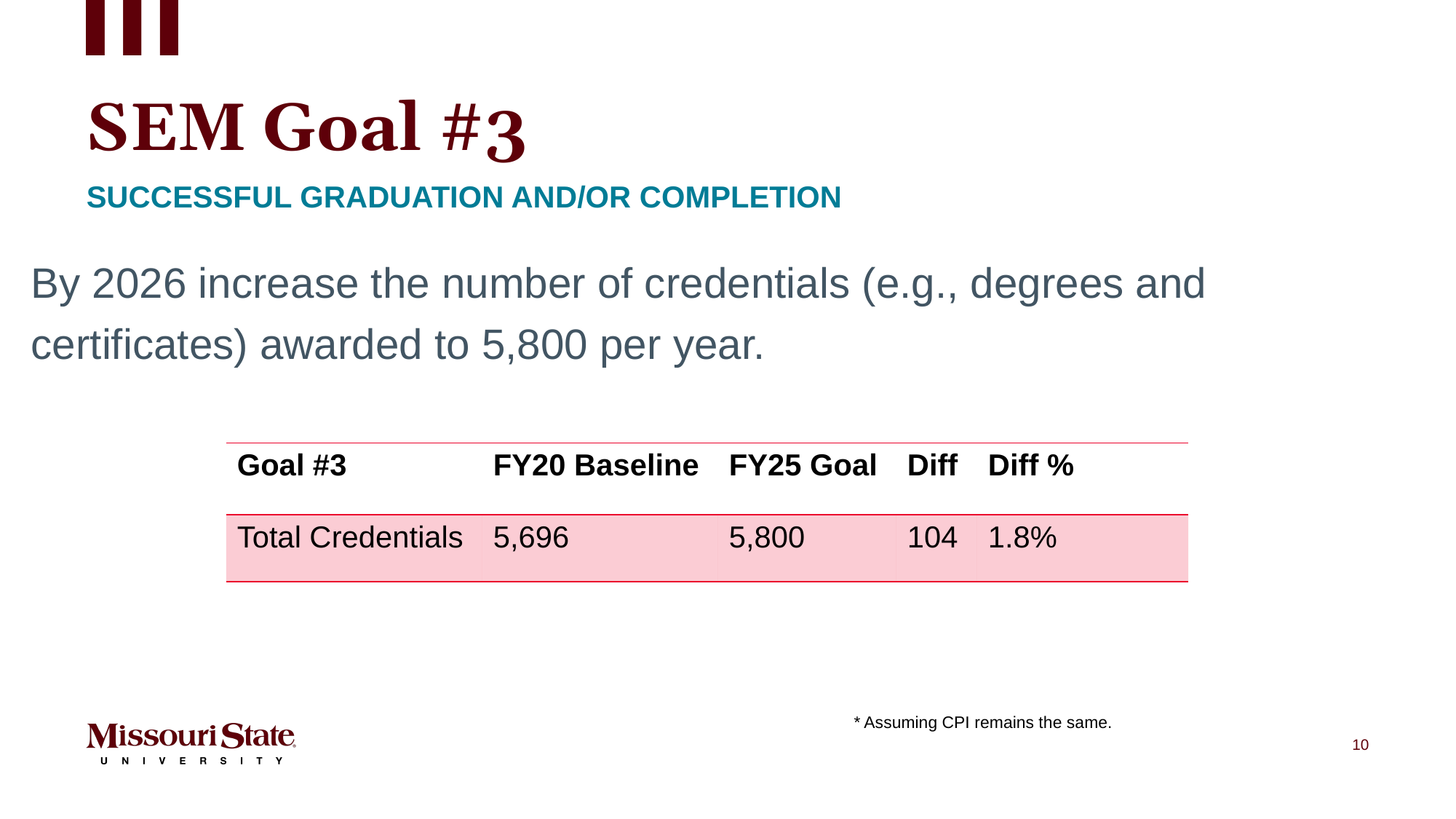

# SEM Goal #3
Successful Graduation and/or Completion
By 2026 increase the number of credentials (e.g., degrees and certificates) awarded to 5,800 per year.
| Goal #3 | FY20 Baseline | FY25 Goal | Diff | Diff % |
| --- | --- | --- | --- | --- |
| Total Credentials | 5,696 | 5,800 | 104 | 1.8% |
* Assuming CPI remains the same.

10